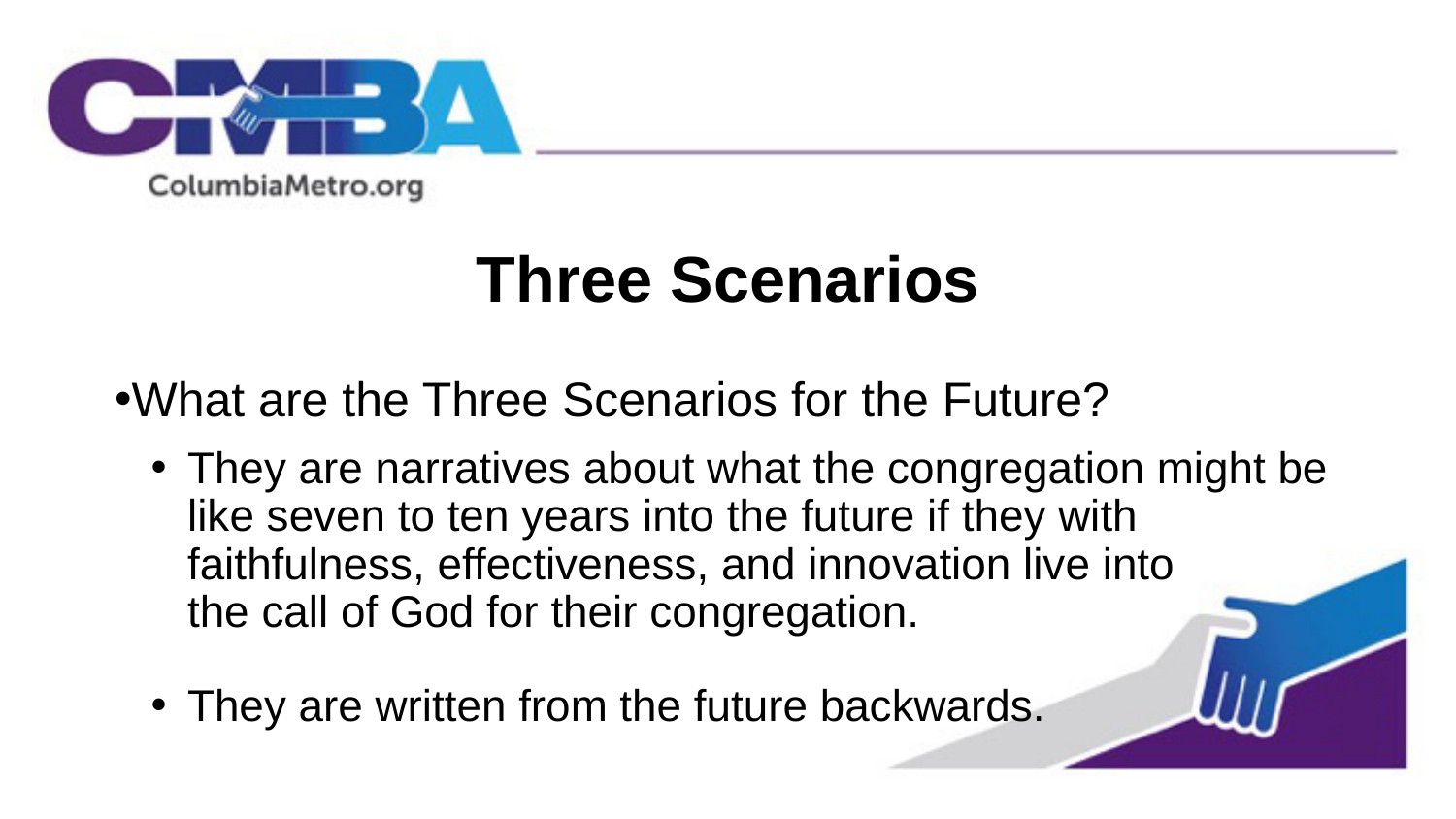

# Three Scenarios
What are the Three Scenarios for the Future?

They are narratives about what the congregation might be like seven to ten years into the future if they with faithfulness, effectiveness, and innovation live into           the call of God for their congregation.

They are written from the future backwards.